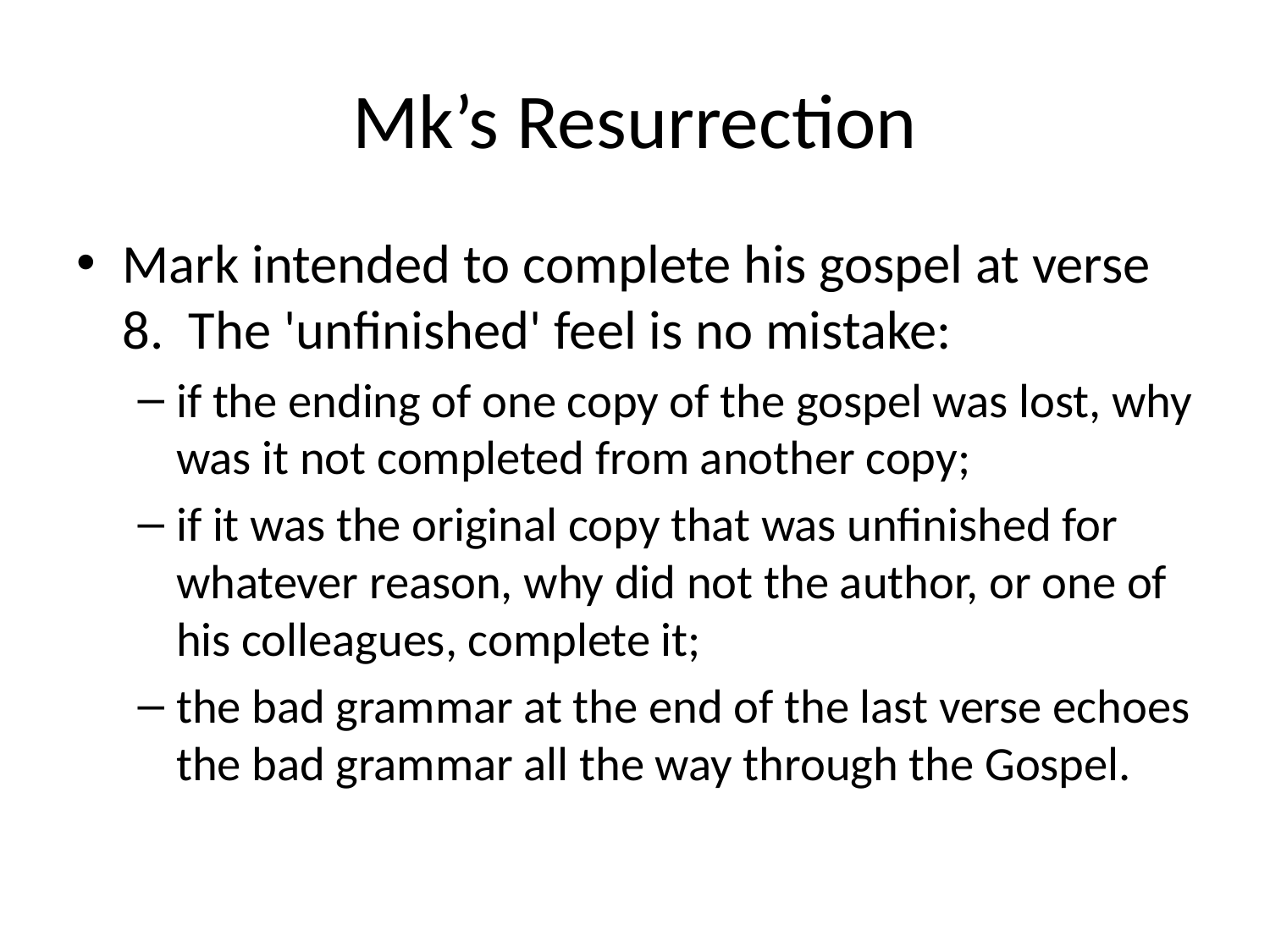

# Mk’s Resurrection
Mark intended to complete his gospel at verse 8.  The 'unfinished' feel is no mistake:
if the ending of one copy of the gospel was lost, why was it not completed from another copy;
if it was the original copy that was unfinished for whatever reason, why did not the author, or one of his colleagues, complete it;
the bad grammar at the end of the last verse echoes the bad grammar all the way through the Gospel.